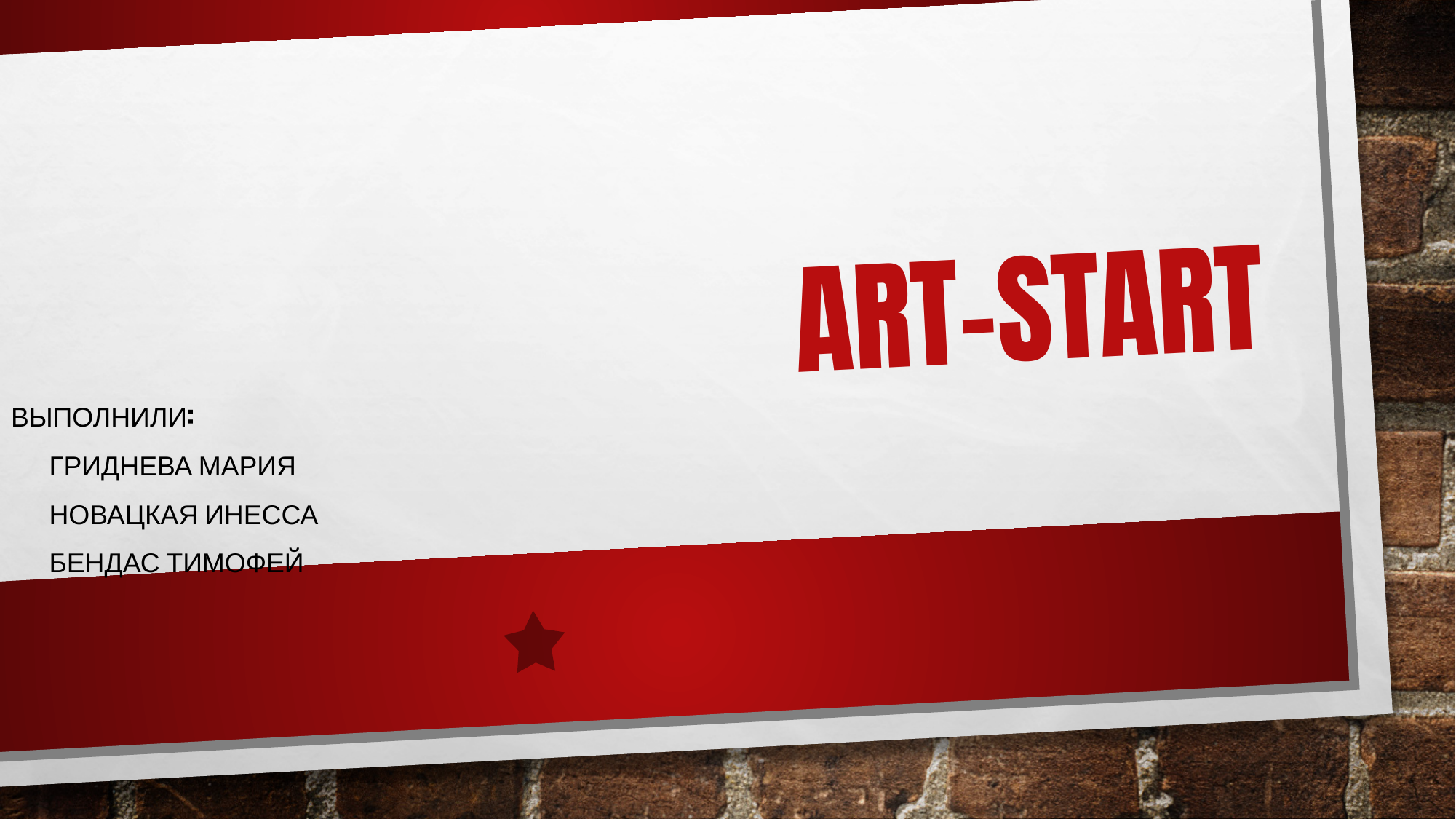

# Art-start
Выполнили:
      Гриднева Мария
      Новацкая Инесса
      Бендас Тимофей